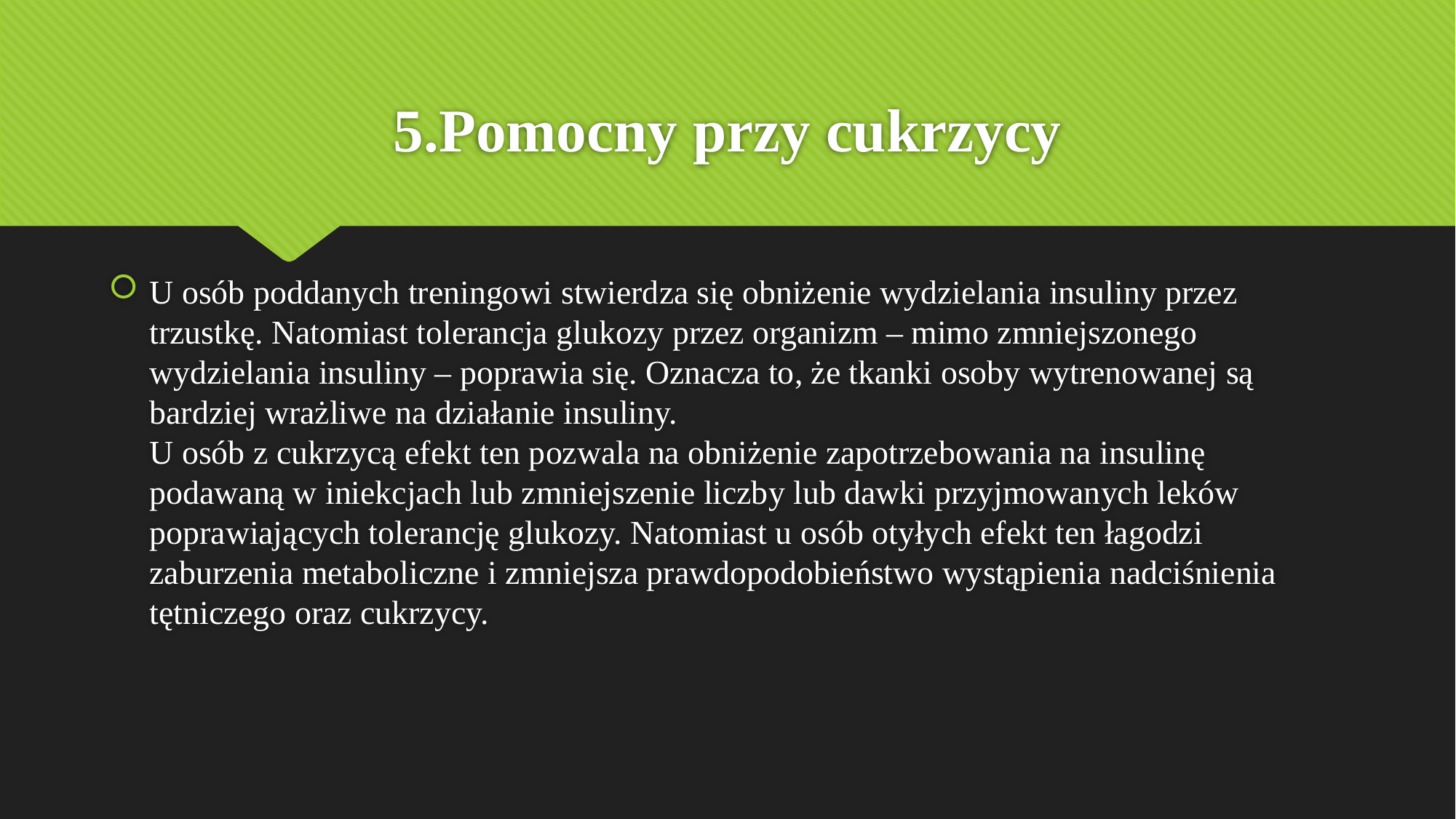

# 5.Pomocny przy cukrzycy
U osób poddanych treningowi stwierdza się obniżenie wydzielania insuliny przez trzustkę. Natomiast tolerancja glukozy przez organizm – mimo zmniejszonego wydzielania insuliny – poprawia się. Oznacza to, że tkanki osoby wytrenowanej są bardziej wrażliwe na działanie insuliny.
U osób z cukrzycą efekt ten pozwala na obniżenie zapotrzebowania na insulinę podawaną w iniekcjach lub zmniejszenie liczby lub dawki przyjmowanych leków poprawiających tolerancję glukozy. Natomiast u osób otyłych efekt ten łagodzi zaburzenia metaboliczne i zmniejsza prawdopodobieństwo wystąpienia nadciśnienia tętniczego oraz cukrzycy.